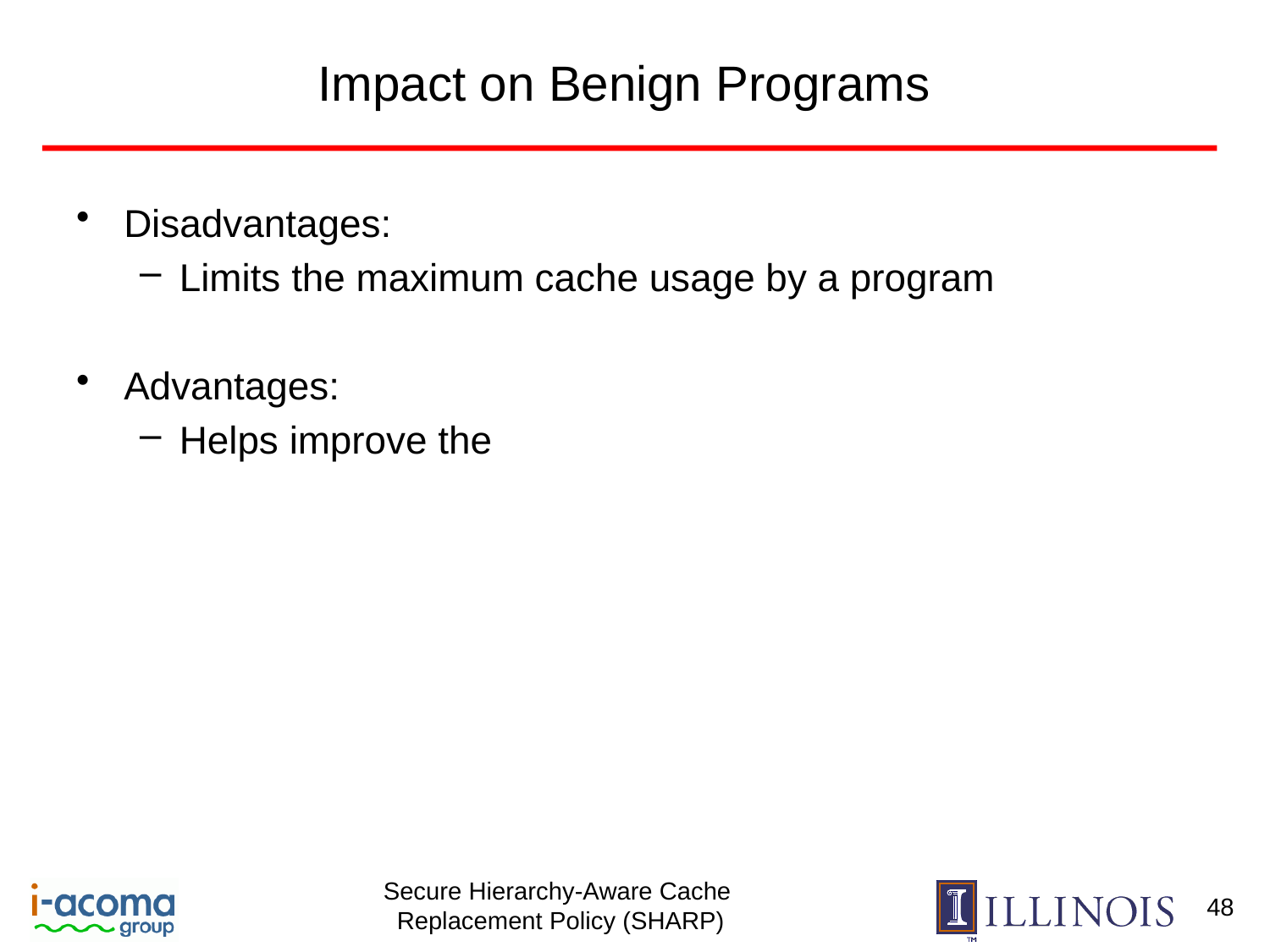

# Impact on Benign Programs
Disadvantages:
Limits the maximum cache usage by a program

Advantages:
Helps improve the
48